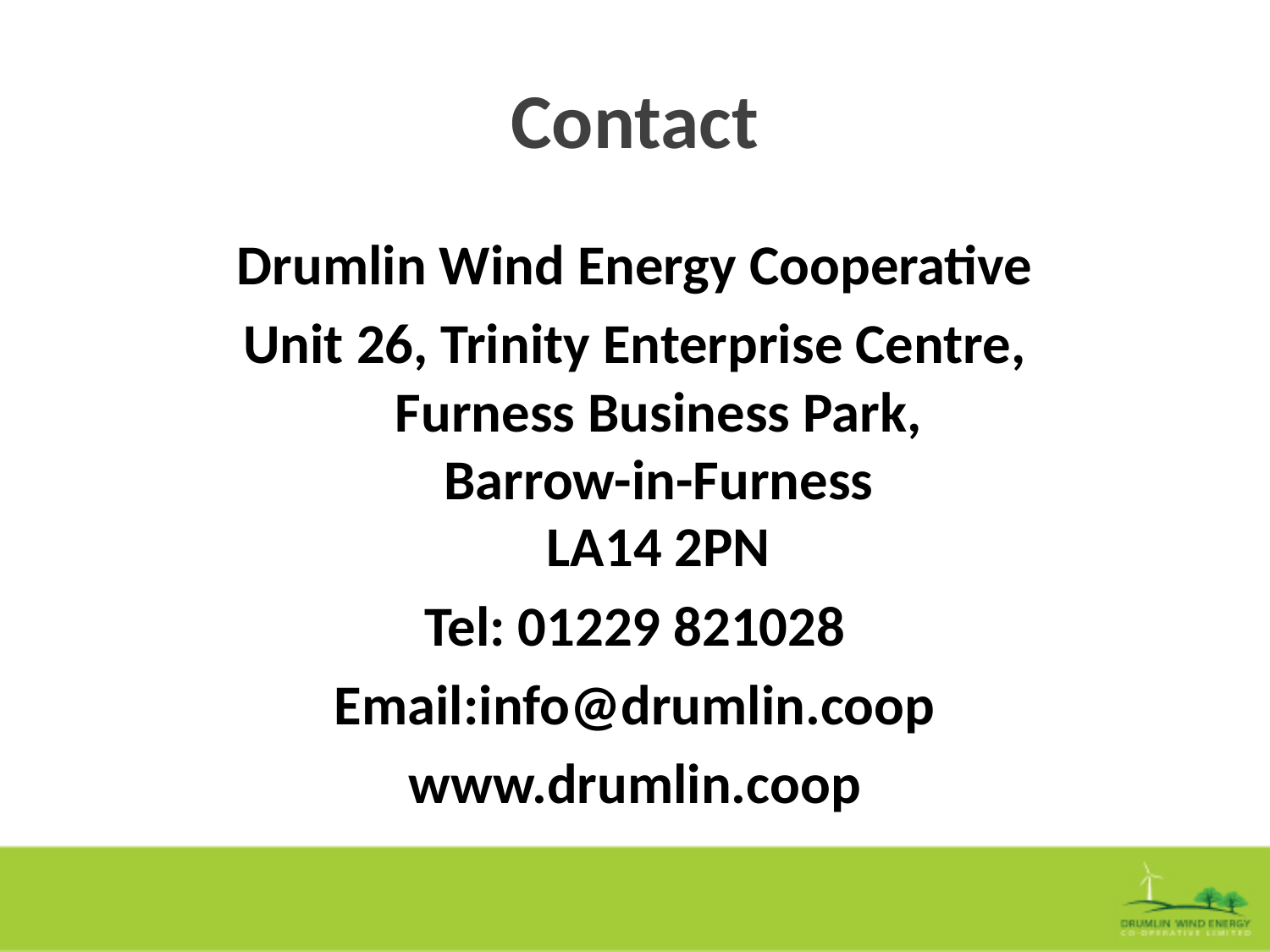

# Contact
Drumlin Wind Energy Cooperative
Unit 26, Trinity Enterprise Centre,
Furness Business Park,
Barrow-in-Furness
LA14 2PN
Tel: 01229 821028
Email:info@drumlin.coop
www.drumlin.coop